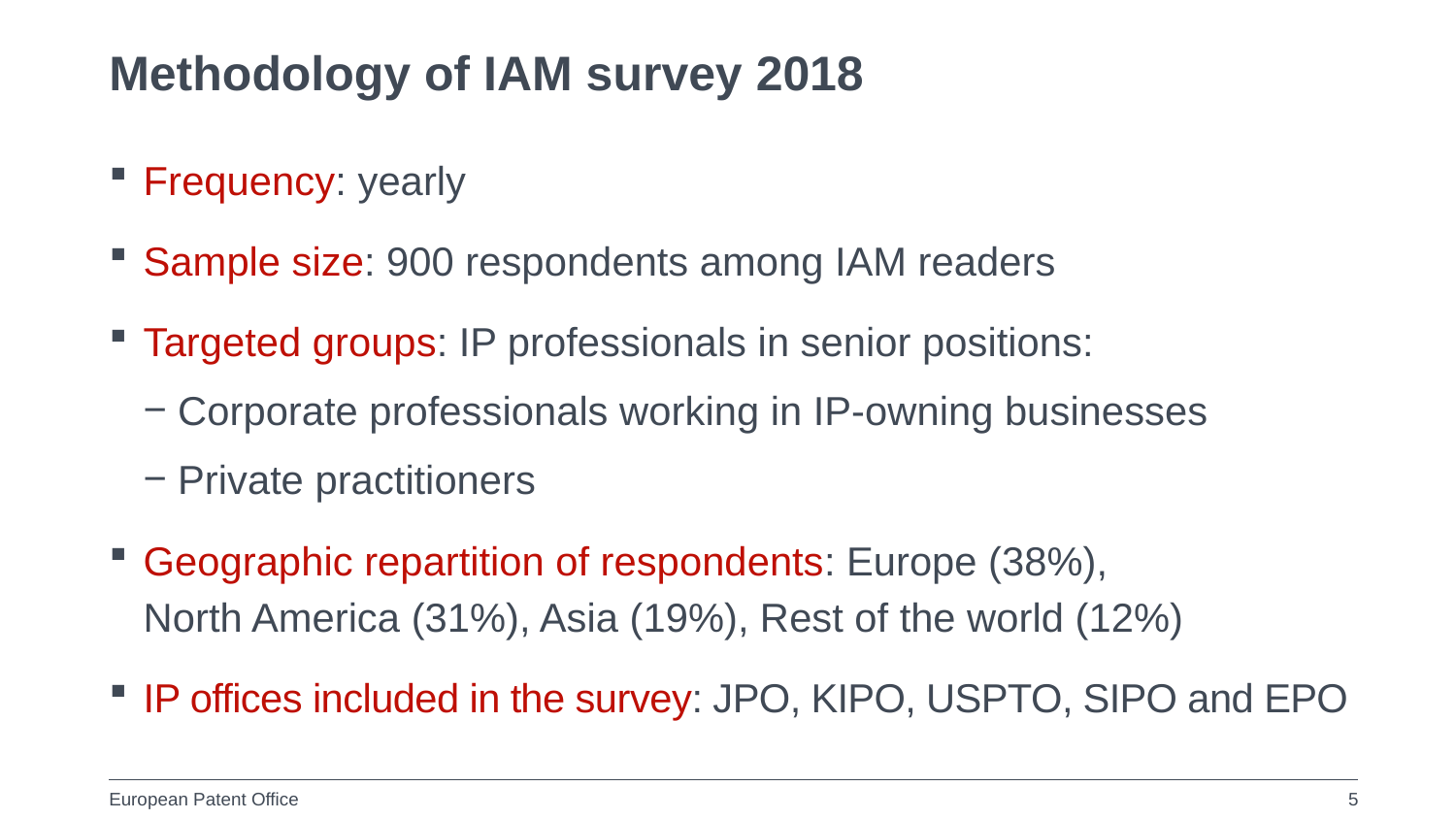

Methodology of IAM survey 2018
Frequency: yearly
Sample size: 900 respondents among IAM readers
Targeted groups: IP professionals in senior positions:
Corporate professionals working in IP-owning businesses
Private practitioners
Geographic repartition of respondents: Europe (38%),
North America (31%), Asia (19%), Rest of the world (12%)
IP offices included in the survey: JPO, KIPO, USPTO, SIPO and EPO
5